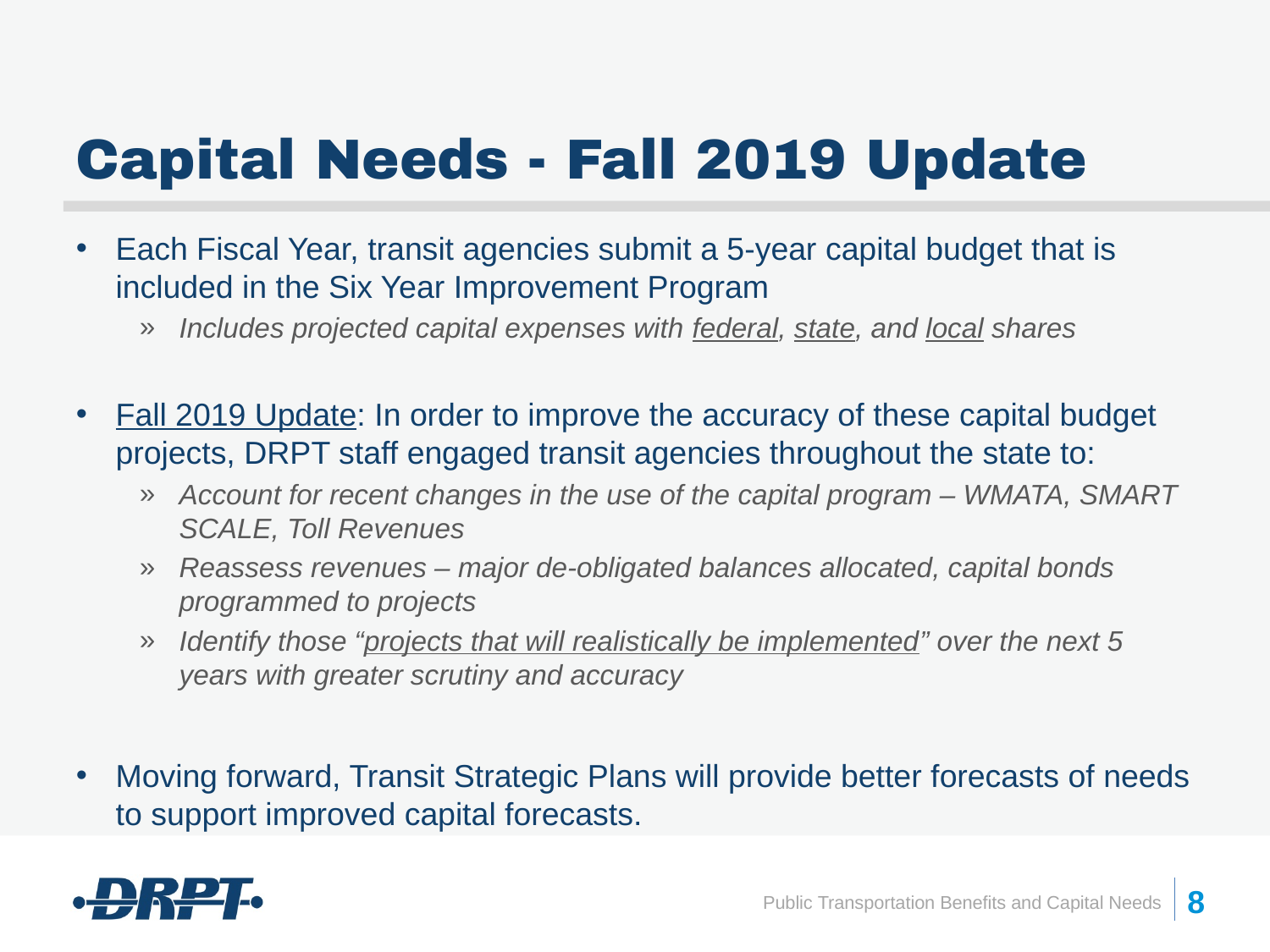

# Capital Needs - Fall 2019 Update
Each Fiscal Year, transit agencies submit a 5-year capital budget that is included in the Six Year Improvement Program
Includes projected capital expenses with federal, state, and local shares

Fall 2019 Update: In order to improve the accuracy of these capital budget projects, DRPT staff engaged transit agencies throughout the state to:
Account for recent changes in the use of the capital program – WMATA, SMART SCALE, Toll Revenues
Reassess revenues – major de-obligated balances allocated, capital bonds programmed to projects
Identify those “projects that will realistically be implemented” over the next 5 years with greater scrutiny and accuracy

Moving forward, Transit Strategic Plans will provide better forecasts of needs to support improved capital forecasts.

8